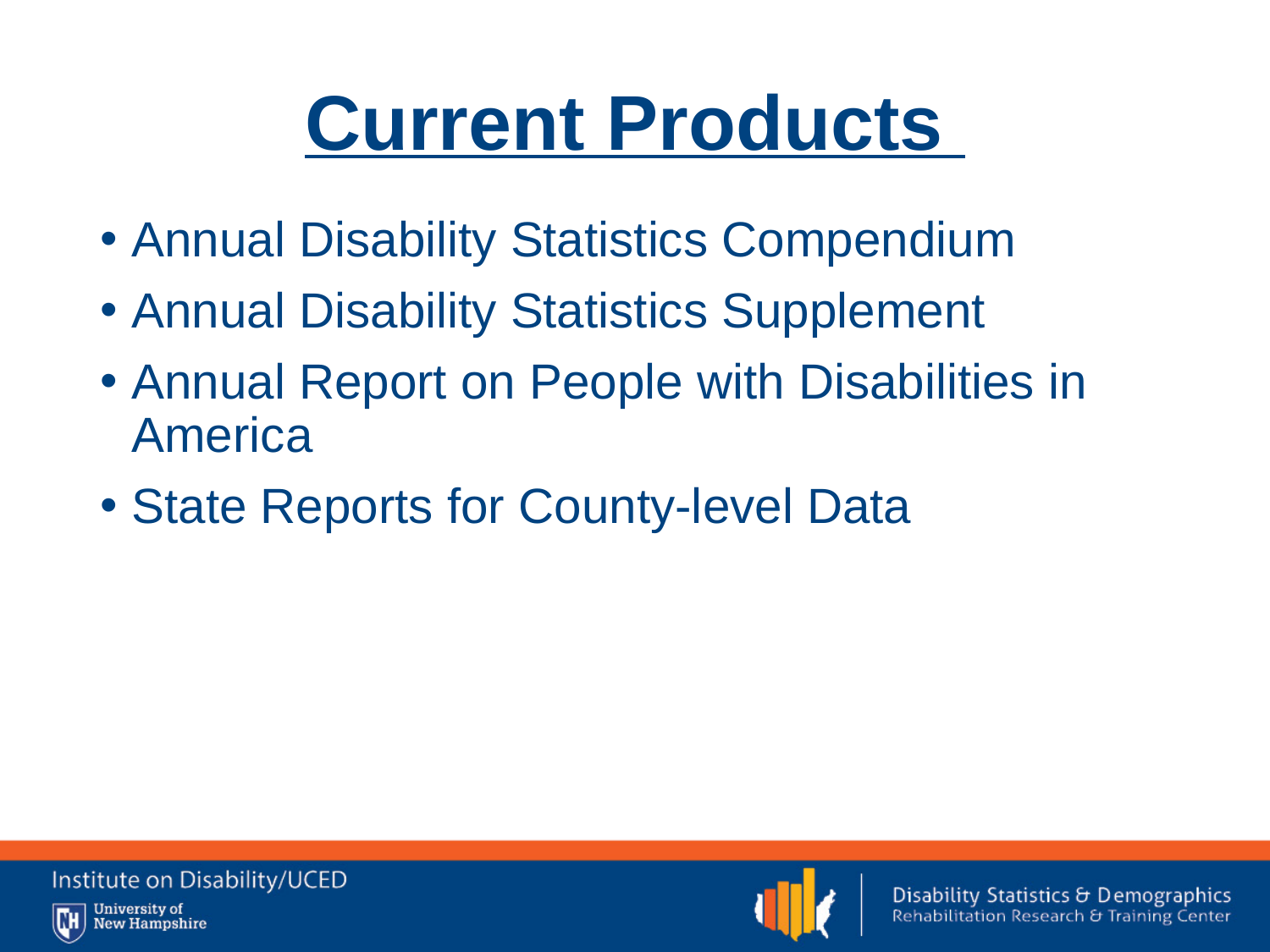

# Current Products
Annual Disability Statistics Compendium
Annual Disability Statistics Supplement
Annual Report on People with Disabilities in America
State Reports for County-level Data